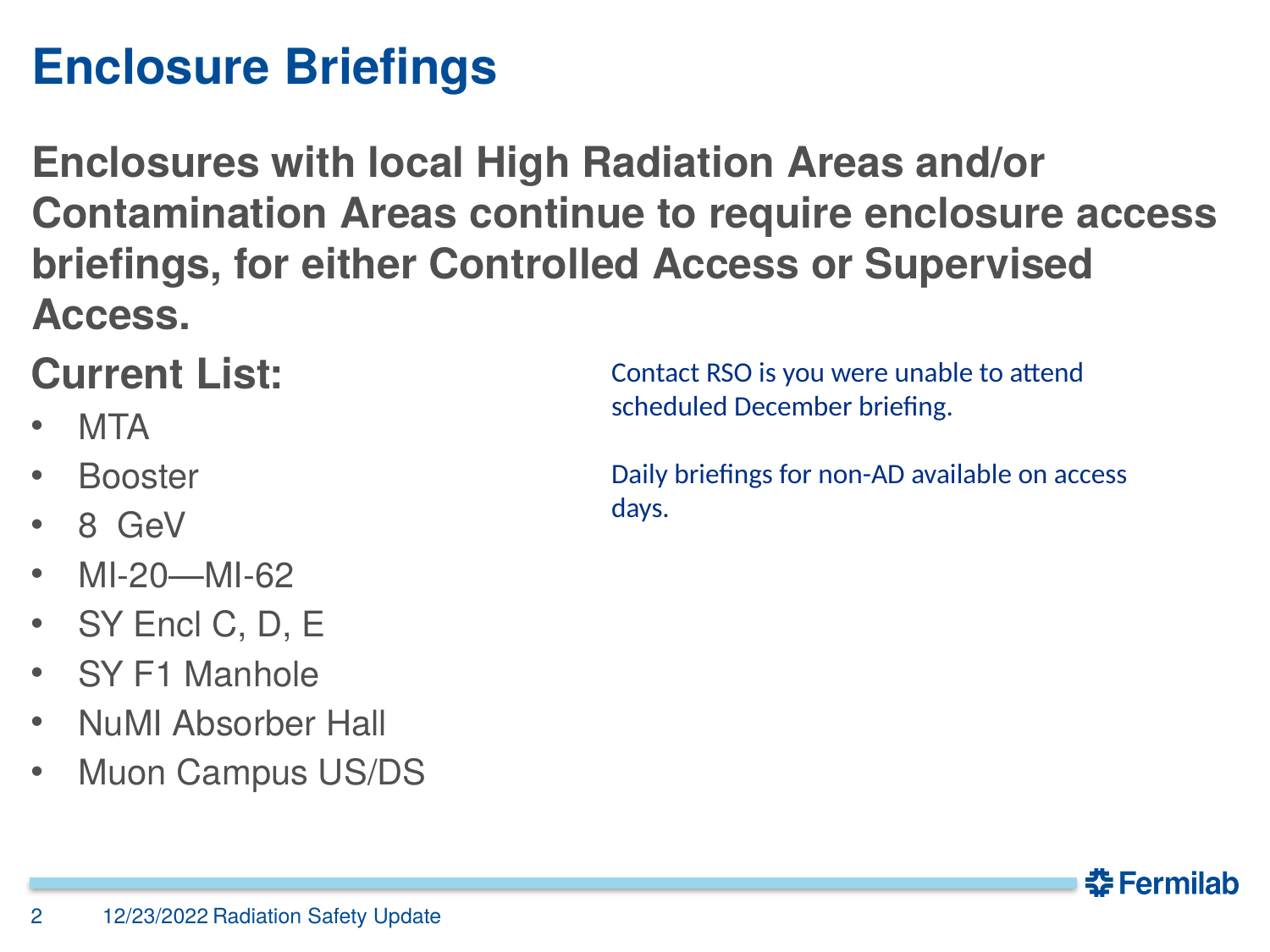

# Enclosure Briefings
Enclosures with local High Radiation Areas and/or Contamination Areas continue to require enclosure access briefings, for either Controlled Access or Supervised Access.

Current List:
MTA
Booster
8  GeV
MI-20—MI-62
SY Encl C, D, E
SY F1 Manhole
NuMI Absorber Hall
Muon Campus US/DS
Contact RSO is you were unable to attend scheduled December briefing.

Daily briefings for non-AD available on access days.

2
12/23/2022
Radiation Safety Update